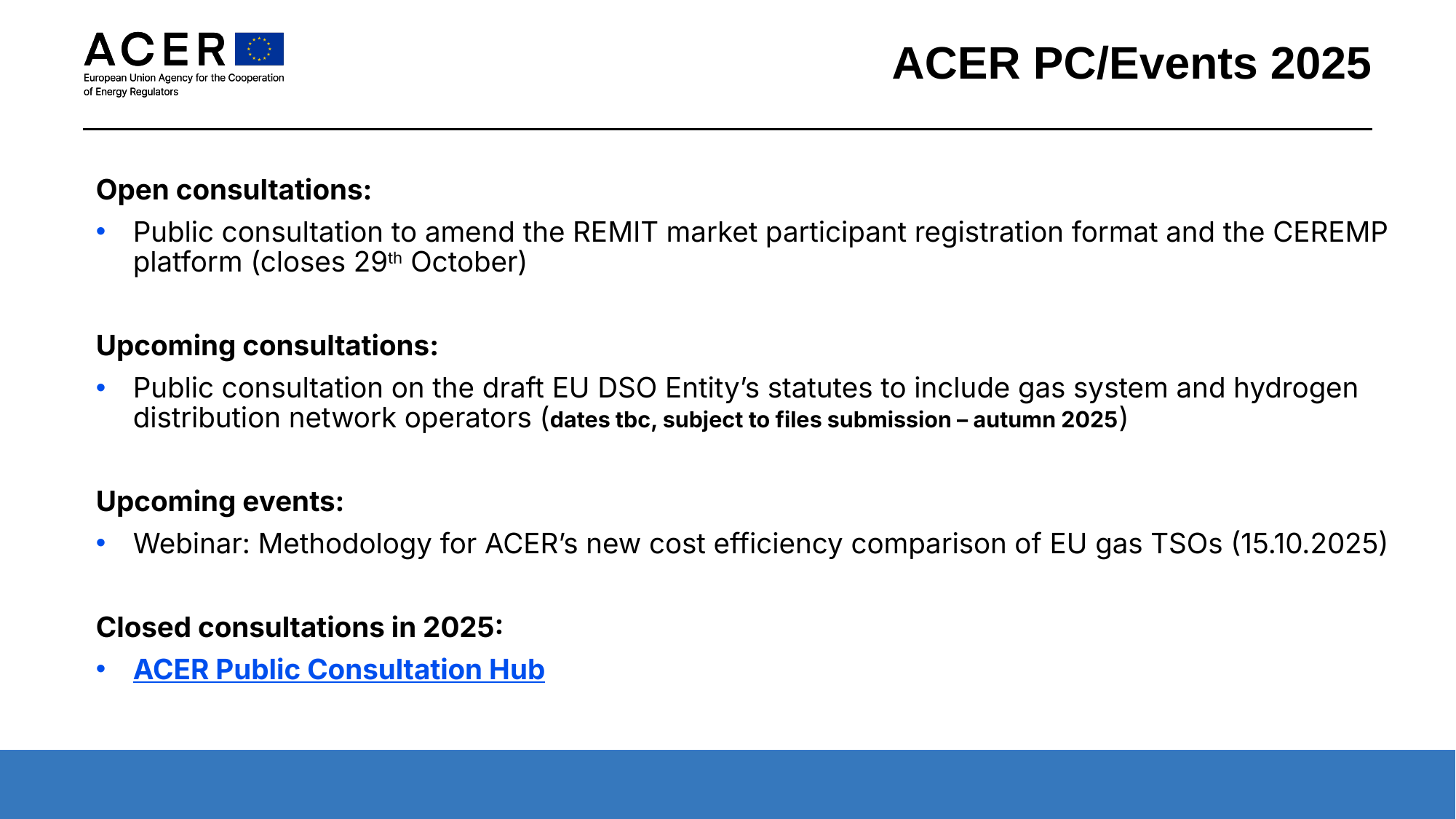

# ACER PC/Events 2025
Open consultations:
Public consultation to amend the REMIT market participant registration format and the CEREMP platform (closes 29th October)

Upcoming consultations:
Public consultation on the draft EU DSO Entity’s statutes to include gas system and hydrogen distribution network operators (dates tbc, subject to files submission – autumn 2025)

Upcoming events:
Webinar: Methodology for ACER’s new cost efficiency comparison of EU gas TSOs (15.10.2025)

Closed consultations in 2025:
ACER Public Consultation Hub

1